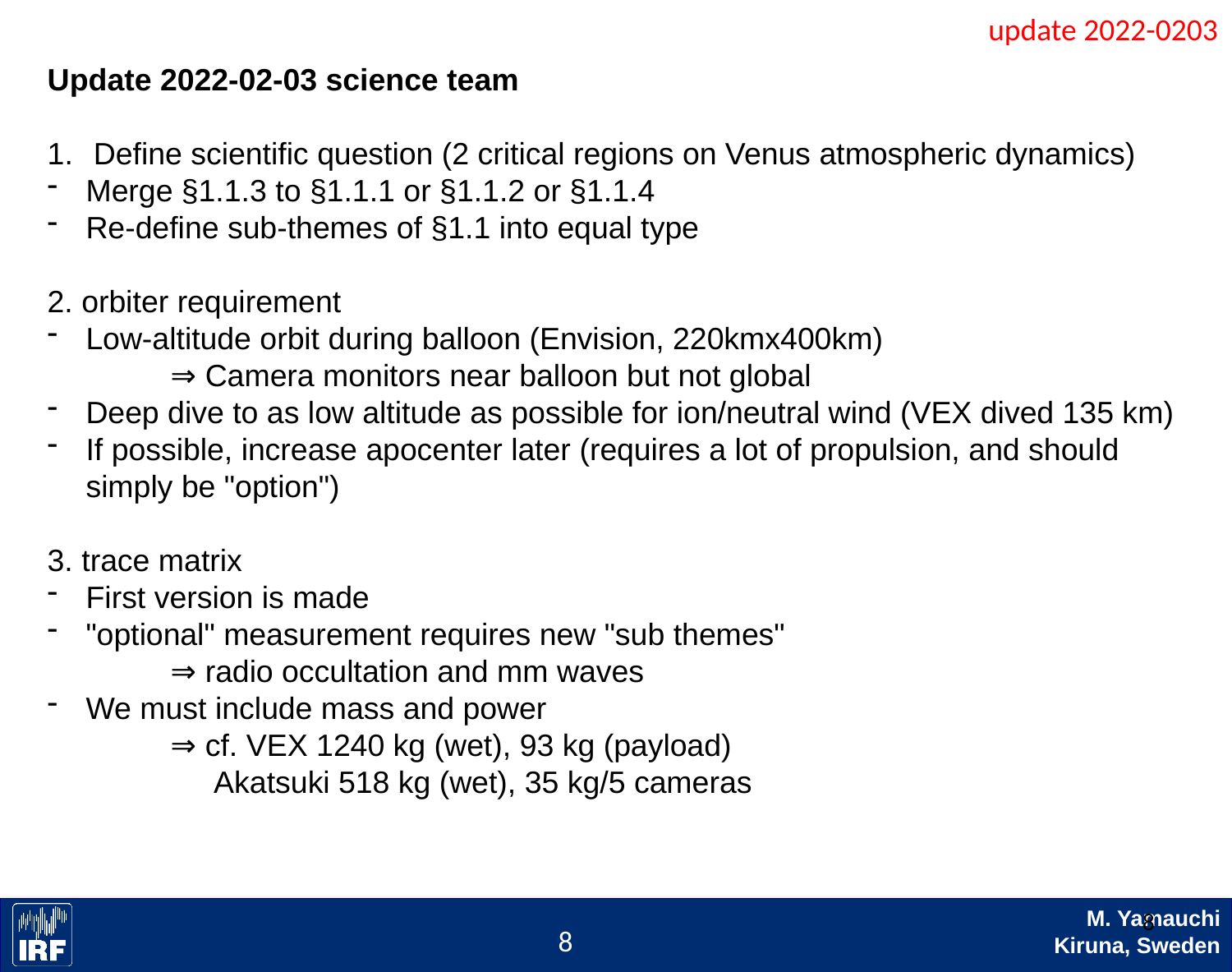

update 2022-0203
Update 2022-02-03 science team

Define scientific question (2 critical regions on Venus atmospheric dynamics)
Merge §1.1.3 to §1.1.1 or §1.1.2 or §1.1.4
Re-define sub-themes of §1.1 into equal type

2. orbiter requirement
Low-altitude orbit during balloon (Envision, 220kmx400km)
	⇒ Camera monitors near balloon but not global
Deep dive to as low altitude as possible for ion/neutral wind (VEX dived 135 km)
If possible, increase apocenter later (requires a lot of propulsion, and should simply be "option")

3. trace matrix
First version is made
"optional" measurement requires new "sub themes"
	⇒ radio occultation and mm waves
We must include mass and power
	⇒ cf. VEX 1240 kg (wet), 93 kg (payload)
	     Akatsuki 518 kg (wet), 35 kg/5 cameras
8